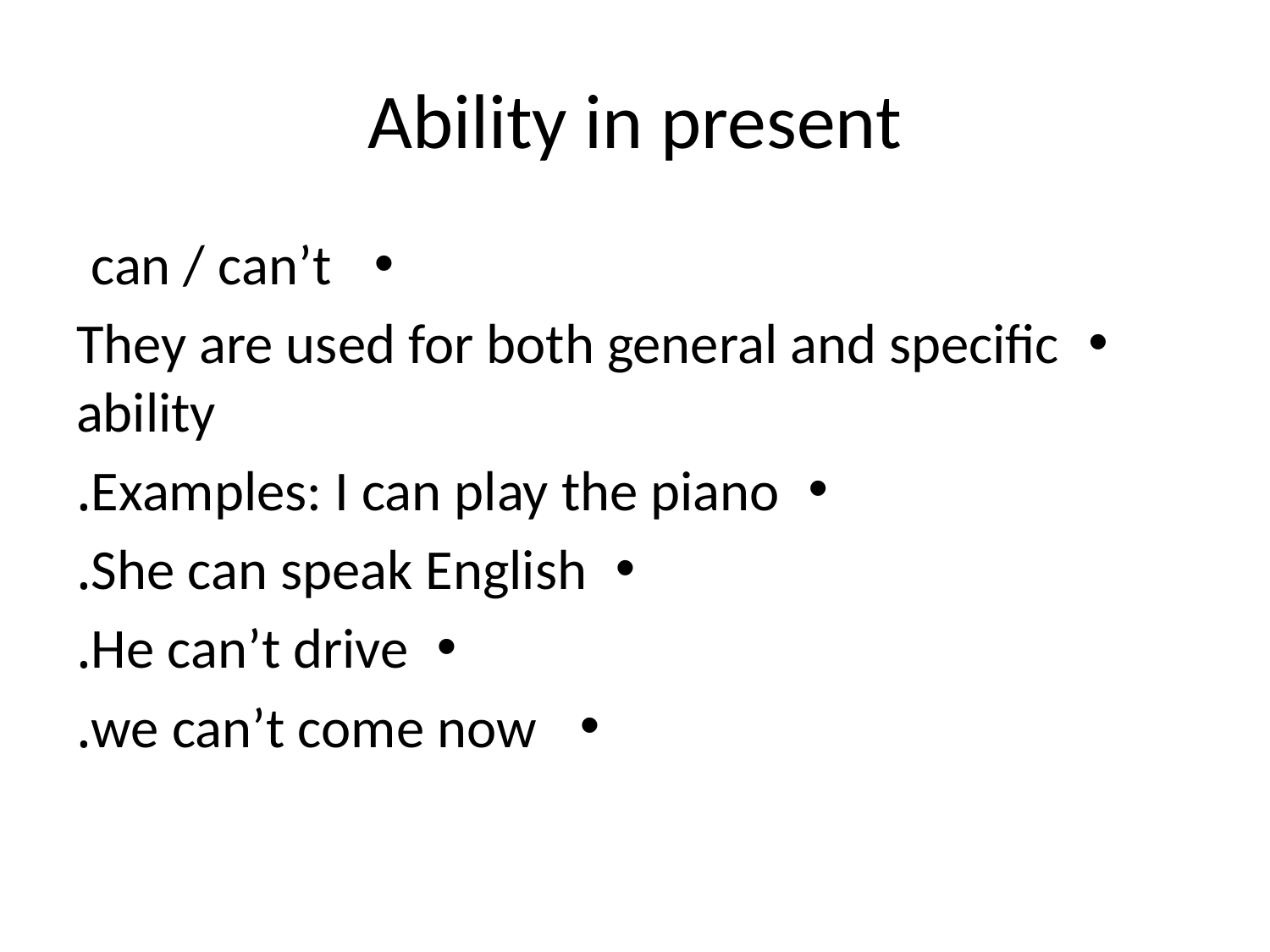

# Ability in present
 can / can’t
They are used for both general and specific ability
Examples: I can play the piano.
She can speak English.
He can’t drive.
 we can’t come now.